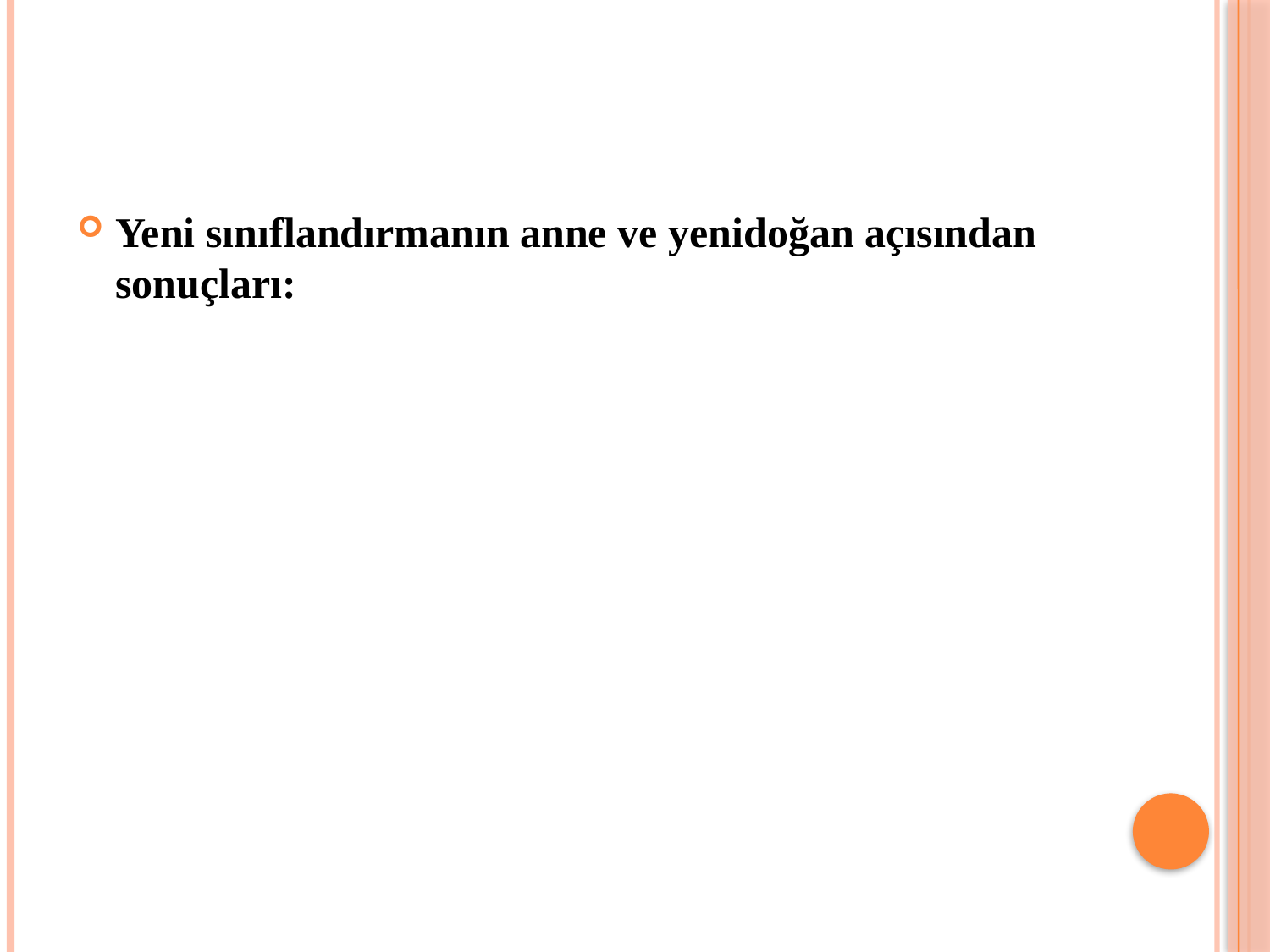

Yeni sınıflandırmanın anne ve yenidoğan açısından sonuçları: